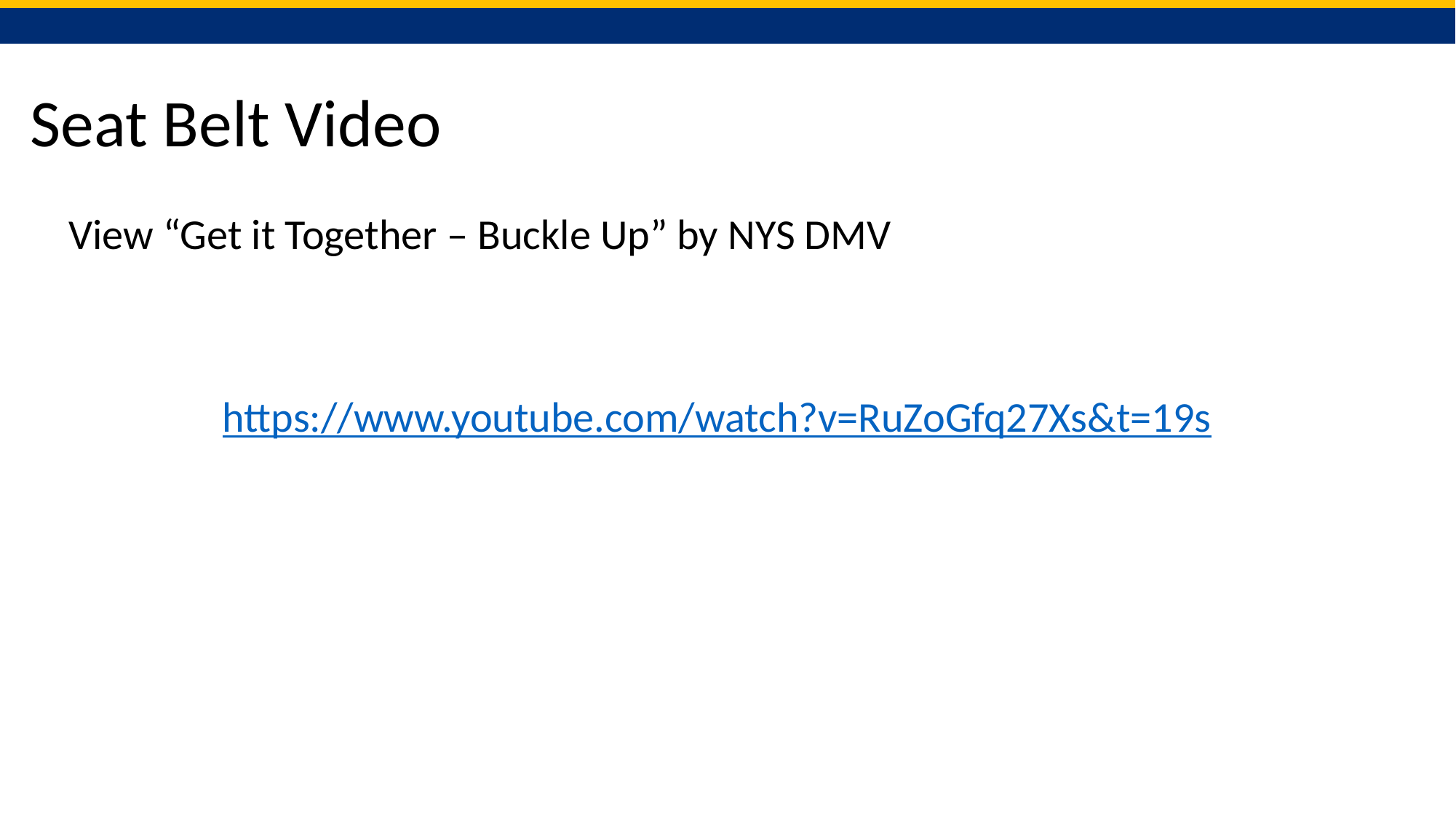

# Seat Belt Video
View “Get it Together – Buckle Up” by NYS DMV

https://www.youtube.com/watch?v=RuZoGfq27Xs&t=19s